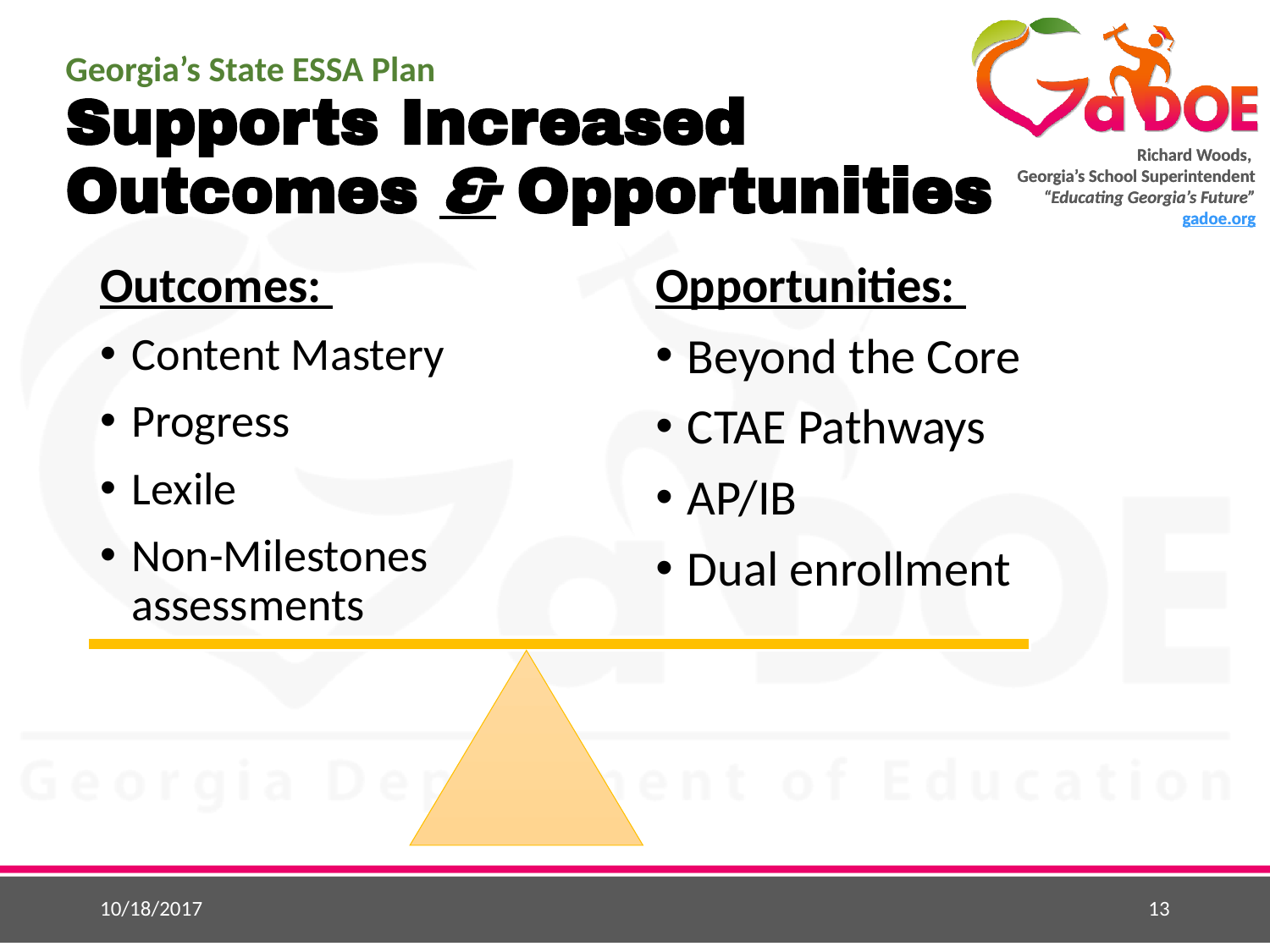

# Georgia’s State ESSA Plan Supports Increased Outcomes & Opportunities
Outcomes:
Content Mastery
Progress
Lexile
Non-Milestones assessments

Opportunities:
Beyond the Core
CTAE Pathways
AP/IB
Dual enrollment

10/18/2017
13